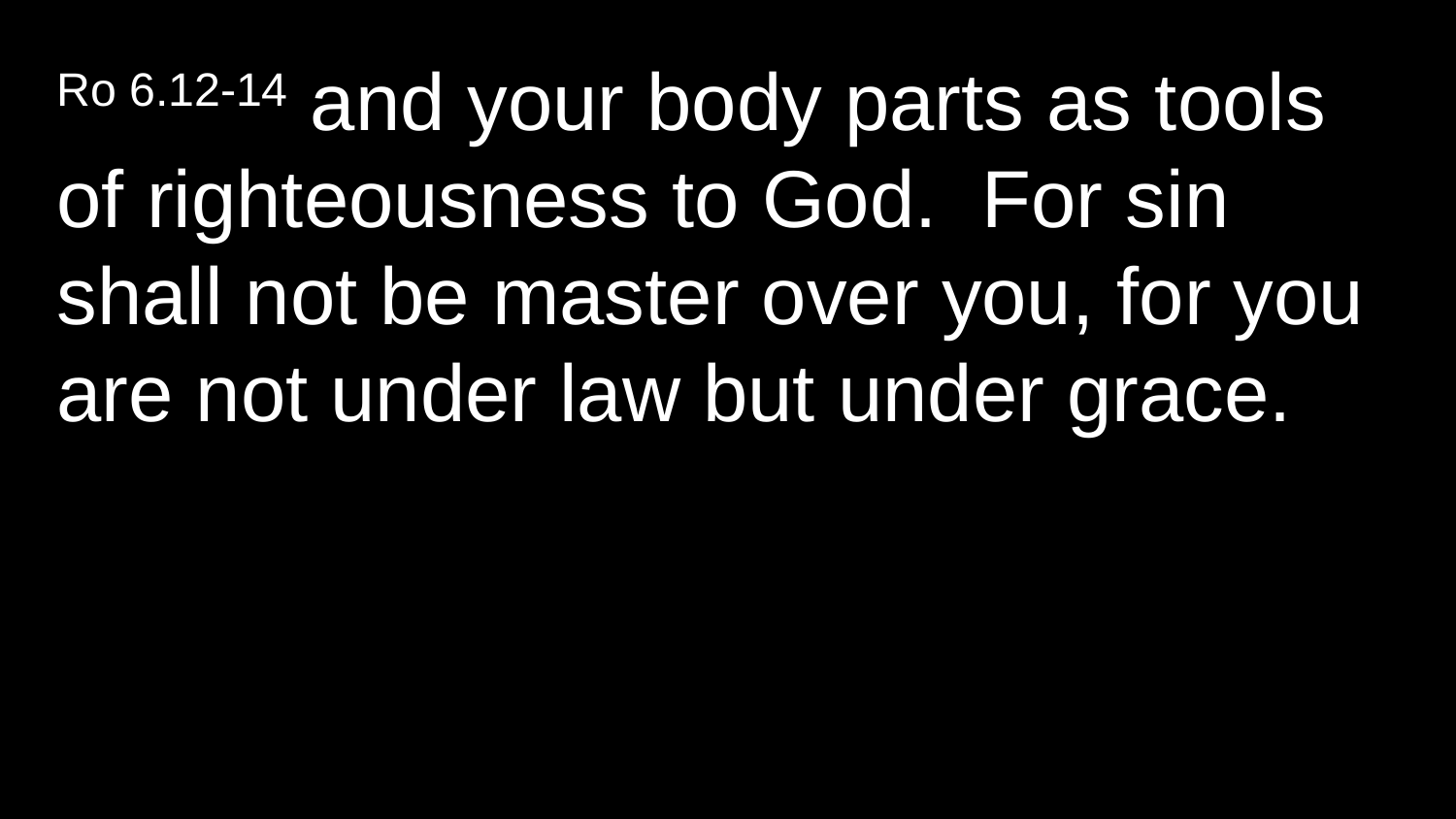

Ro 6.12-14 and your body parts as tools of righteousness to God.  For sin shall not be master over you, for you are not under law but under grace.